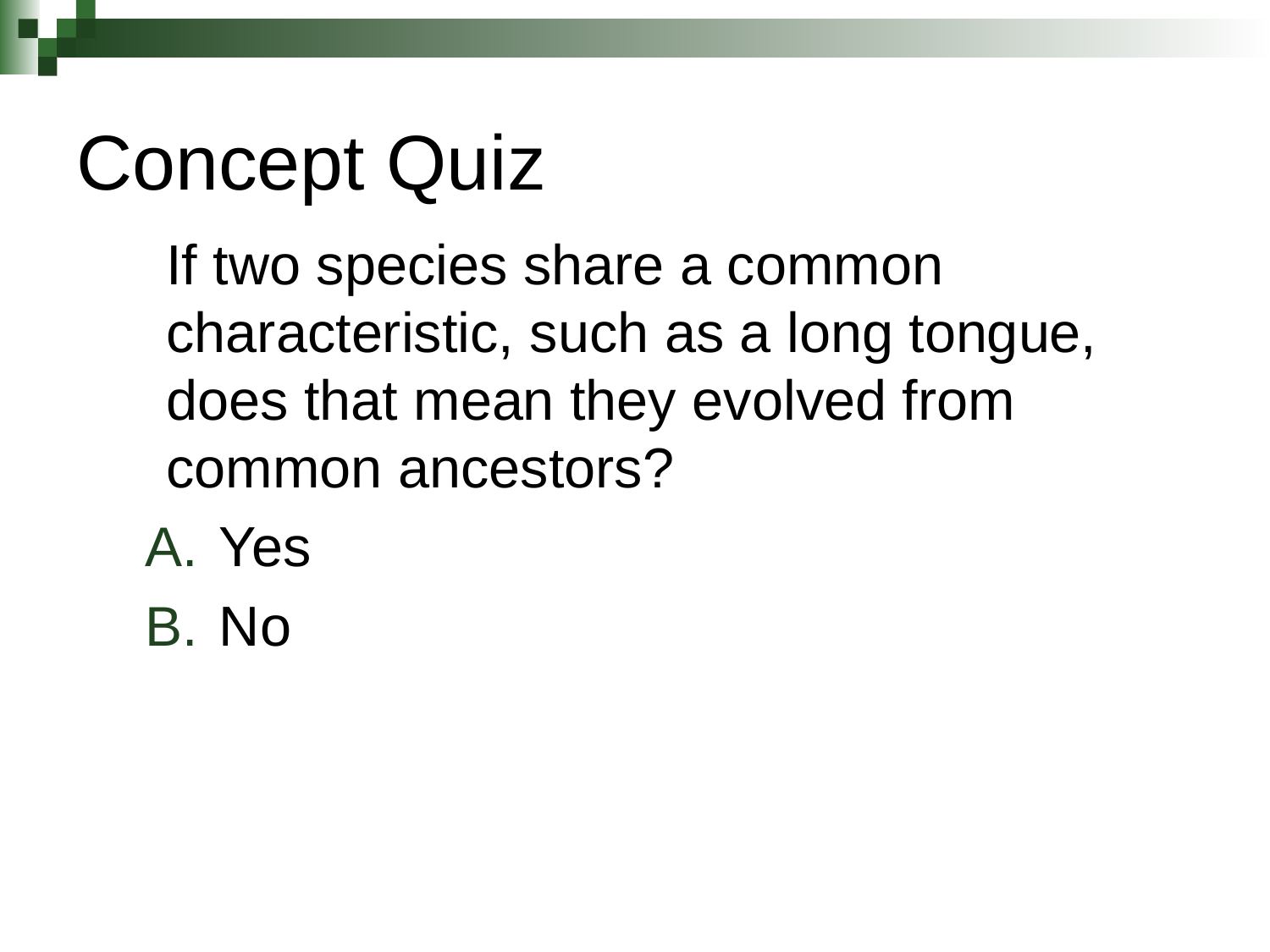

# Concept Quiz
	If two species share a common characteristic, such as a long tongue, does that mean they evolved from common ancestors?
Yes
No